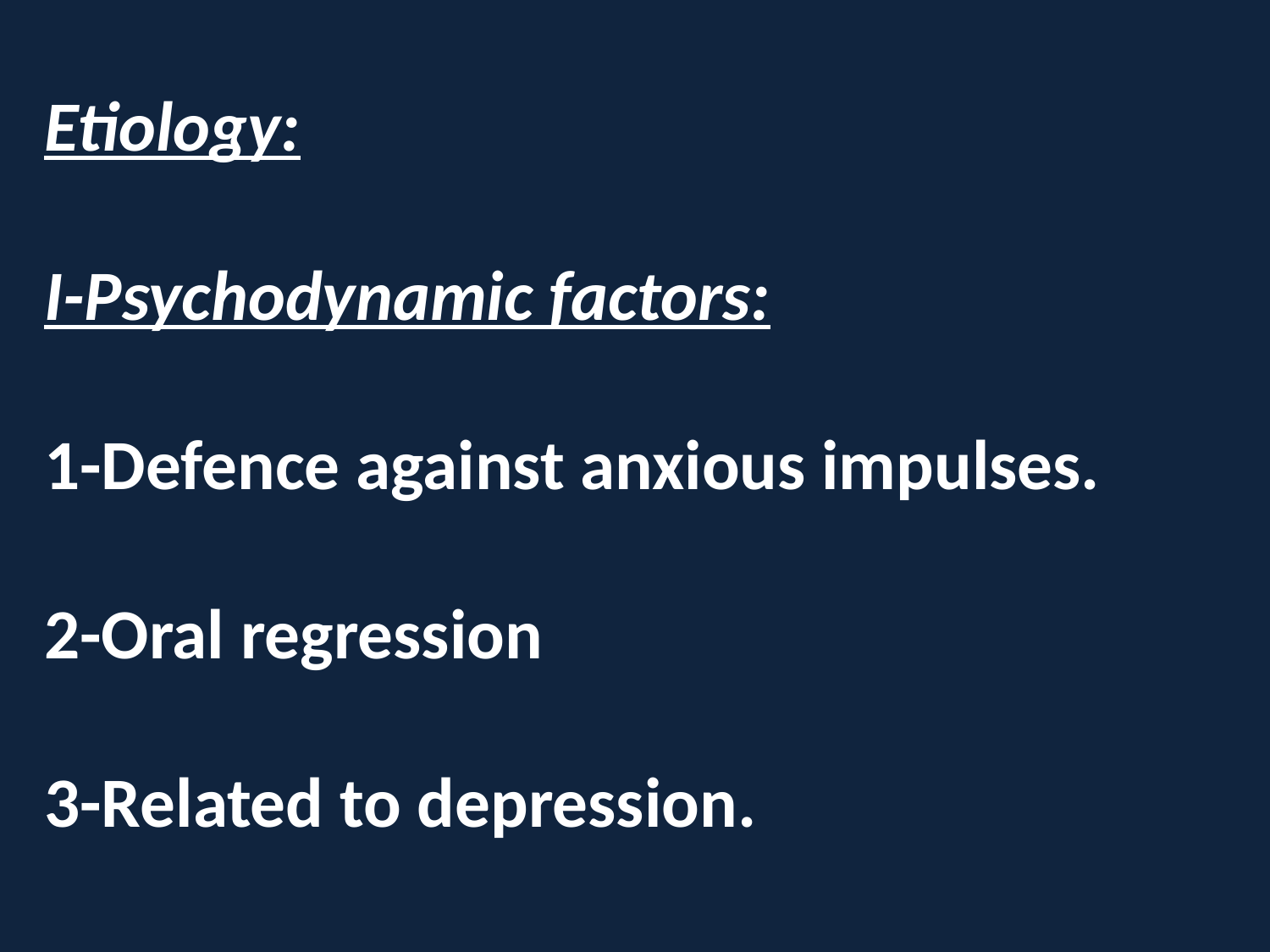

Etiology:

I-Psychodynamic factors:

1-Defence against anxious impulses.

2-Oral regression

3-Related to depression.